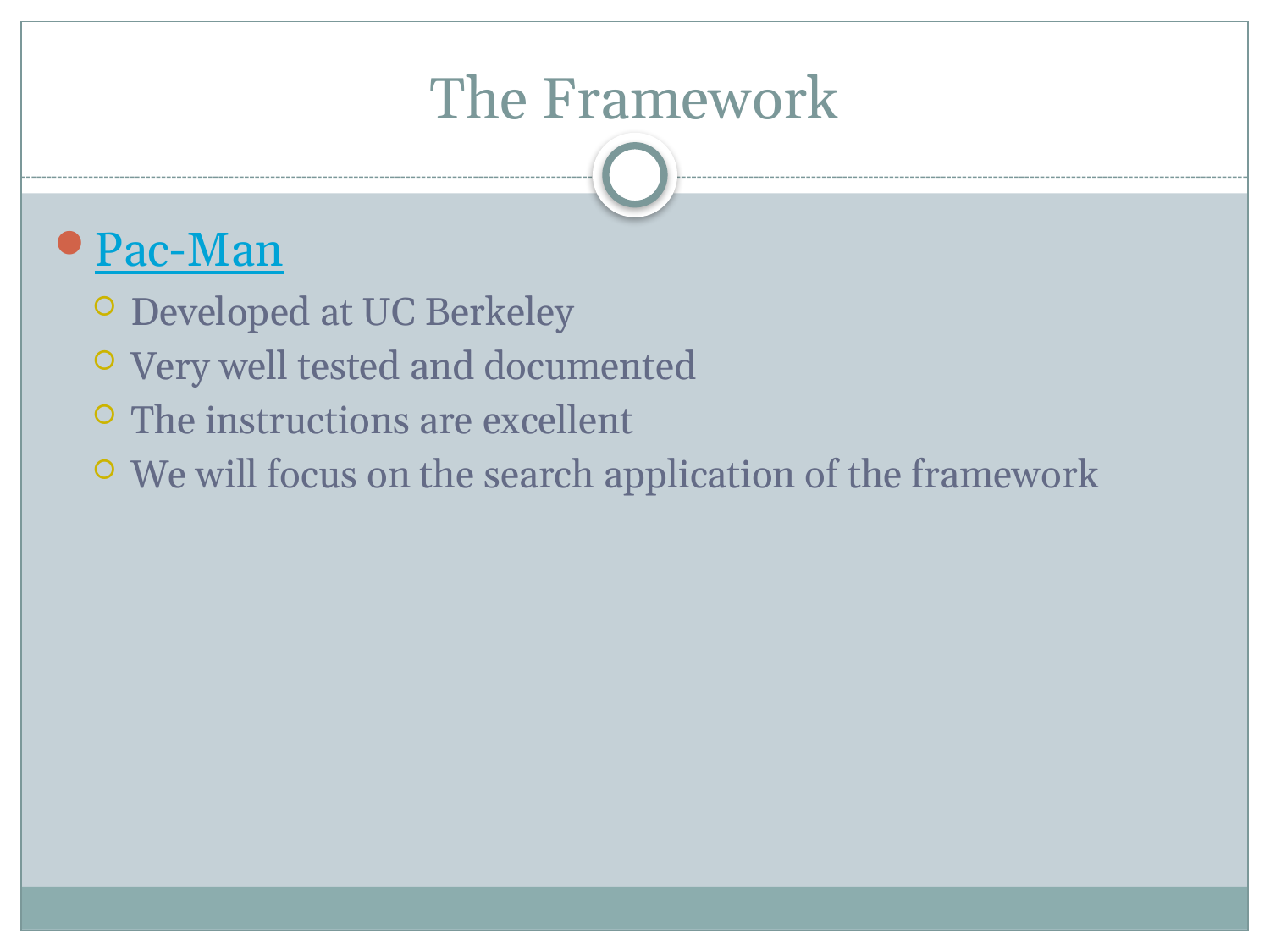

# The Framework
Pac-Man
Developed at UC Berkeley
Very well tested and documented
The instructions are excellent
We will focus on the search application of the framework